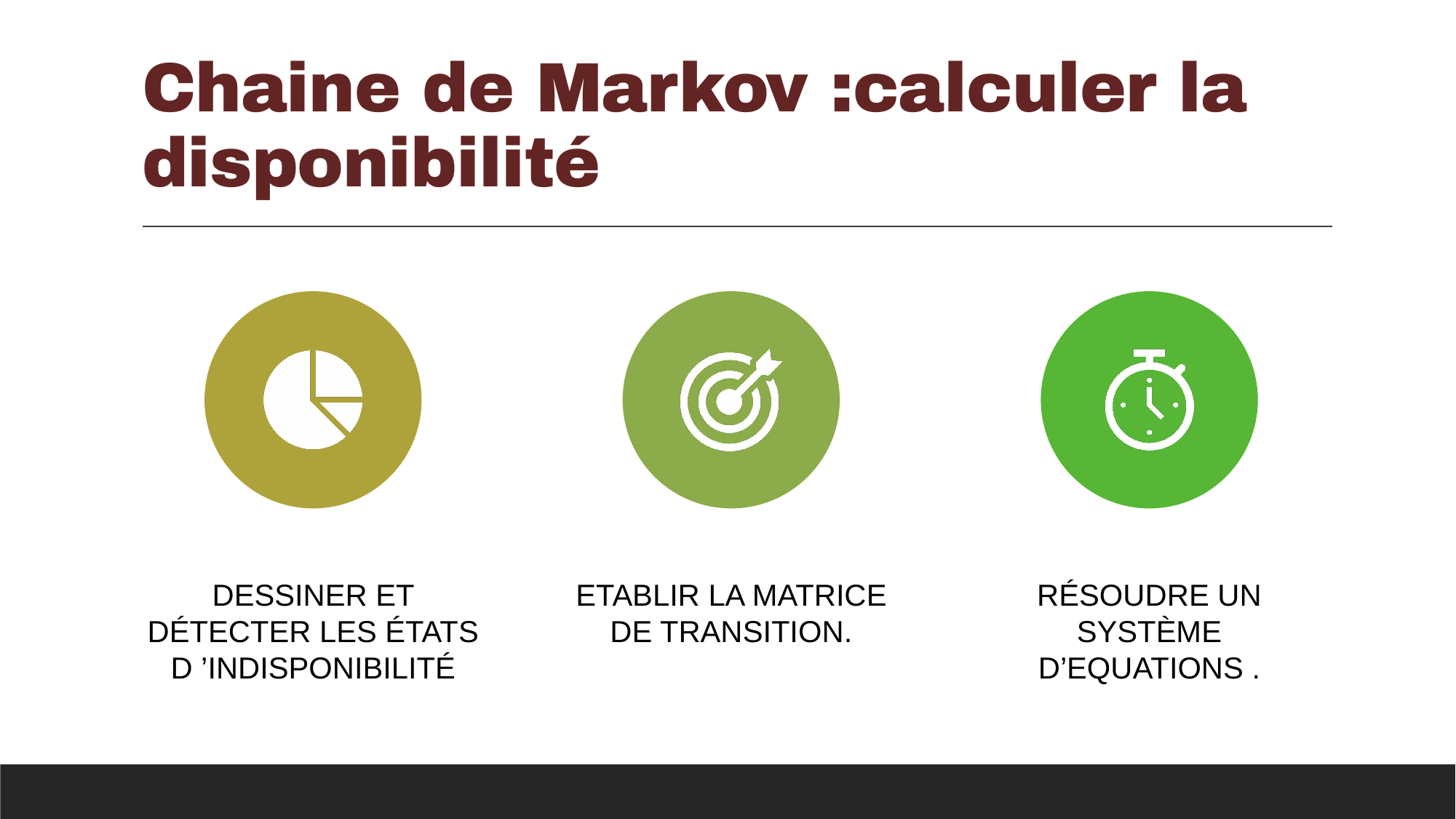

# Chaine de Markov :calculer la disponibilité
Dessiner et détecter les états d ’indisponibilité
Etablir la matrice de transition.
Résoudre un système d’equations .